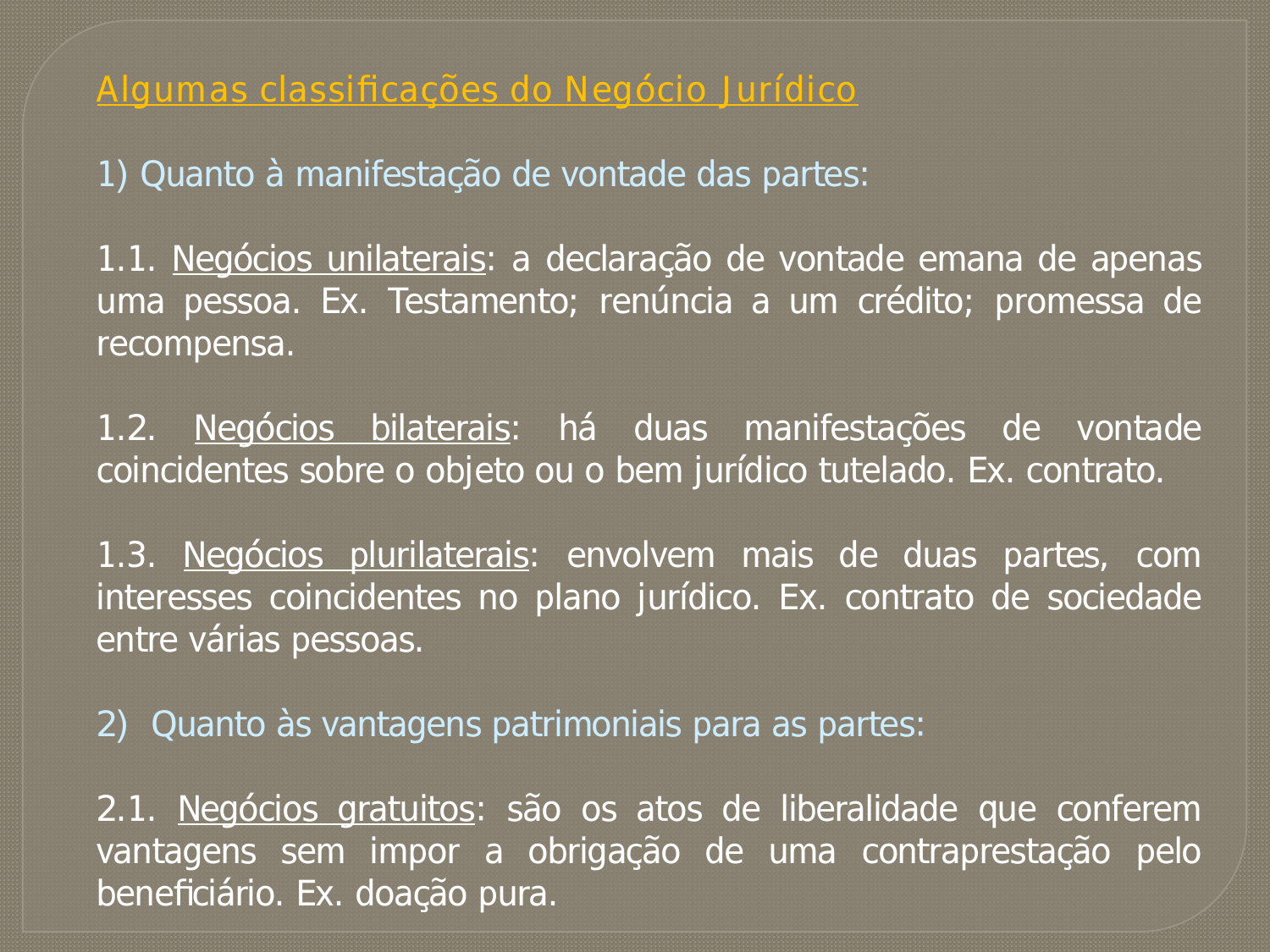

Algumas classificações do Negócio Jurídico

1) Quanto à manifestação de vontade das partes:

1.1. Negócios unilaterais: a declaração de vontade emana de apenas uma pessoa. Ex. Testamento; renúncia a um crédito; promessa de recompensa.

1.2. Negócios bilaterais: há duas manifestações de vontade coincidentes sobre o objeto ou o bem jurídico tutelado. Ex. contrato.

1.3. Negócios plurilaterais: envolvem mais de duas partes, com interesses coincidentes no plano jurídico. Ex. contrato de sociedade entre várias pessoas.

2)  Quanto às vantagens patrimoniais para as partes:

2.1. Negócios gratuitos: são os atos de liberalidade que conferem vantagens sem impor a obrigação de uma contraprestação pelo beneficiário. Ex. doação pura.